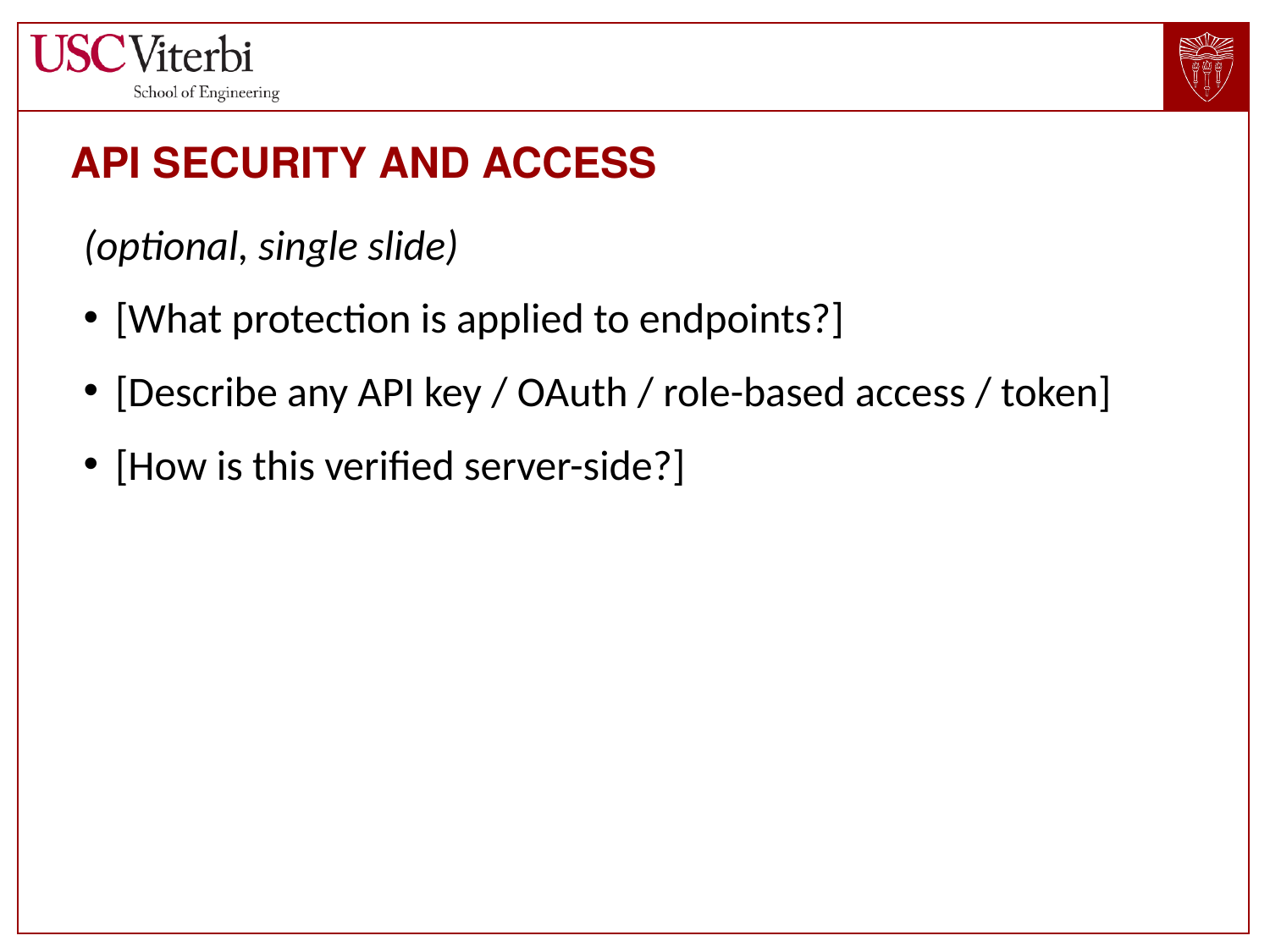

# API Security And Access
(optional, single slide)
[What protection is applied to endpoints?]
[Describe any API key / OAuth / role-based access / token]
[How is this verified server-side?]